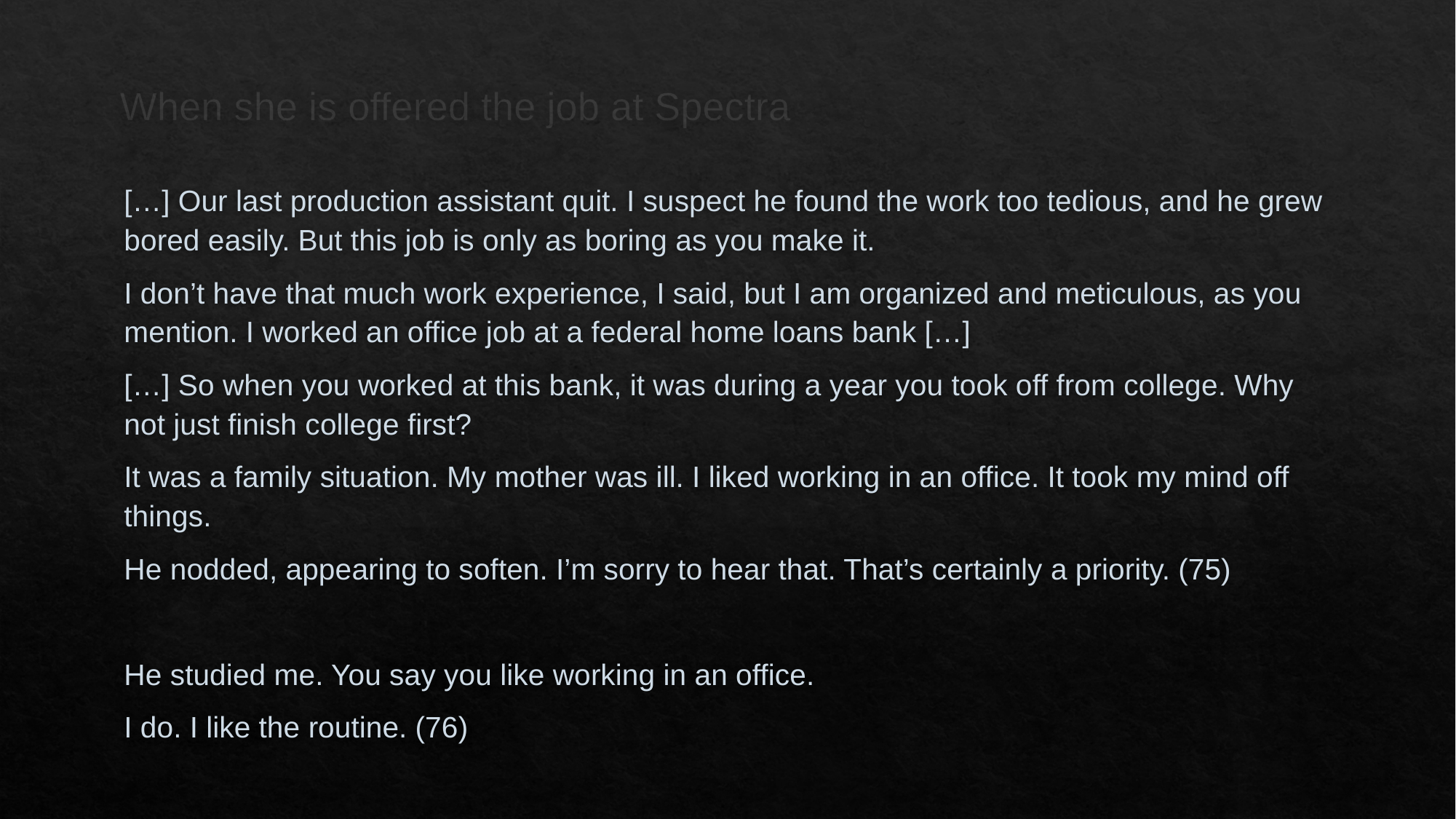

# When she is offered the job at Spectra
[…] Our last production assistant quit. I suspect he found the work too tedious, and he grew bored easily. But this job is only as boring as you make it.
	I don’t have that much work experience, I said, but I am organized and meticulous, as you mention. I worked an office job at a federal home loans bank […]
	[…] So when you worked at this bank, it was during a year you took off from college. Why not just finish college first?
	It was a family situation. My mother was ill. I liked working in an office. It took my mind off things.
	He nodded, appearing to soften. I’m sorry to hear that. That’s certainly a priority. (75)

	He studied me. You say you like working in an office.
	I do. I like the routine. (76)